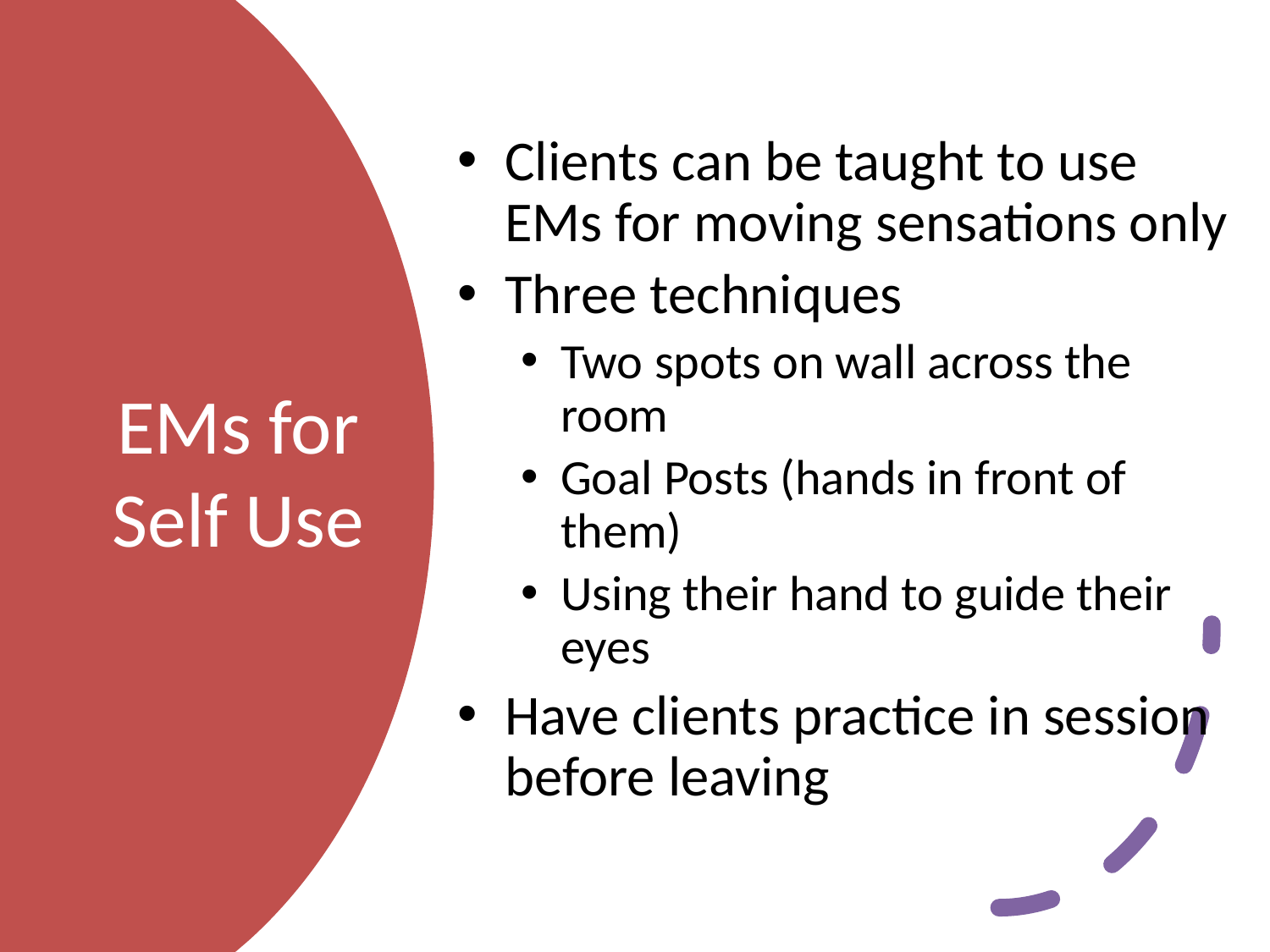

Clients can be taught to use EMs for moving sensations only
Three techniques
Two spots on wall across the room
Goal Posts (hands in front of them)
Using their hand to guide their eyes
Have clients practice in session before leaving
# EMs for Self Use